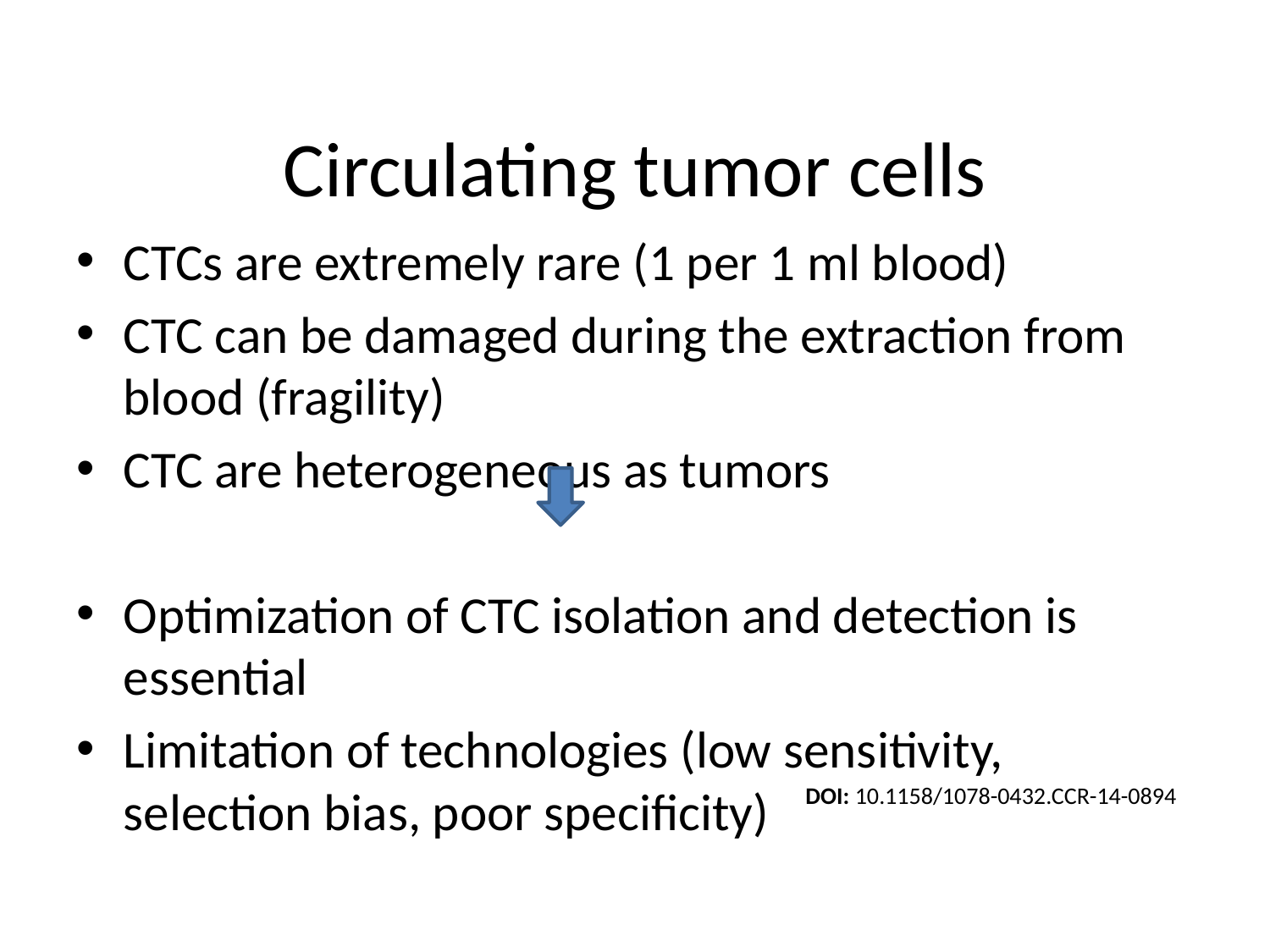

# Circulating tumor cells
CTCs are extremely rare (1 per 1 ml blood)
CTC can be damaged during the extraction from blood (fragility)
CTC are heterogeneous as tumors

Optimization of CTC isolation and detection is essential
Limitation of technologies (low sensitivity, selection bias, poor specificity)

DOI: 10.1158/1078-0432.CCR-14-0894